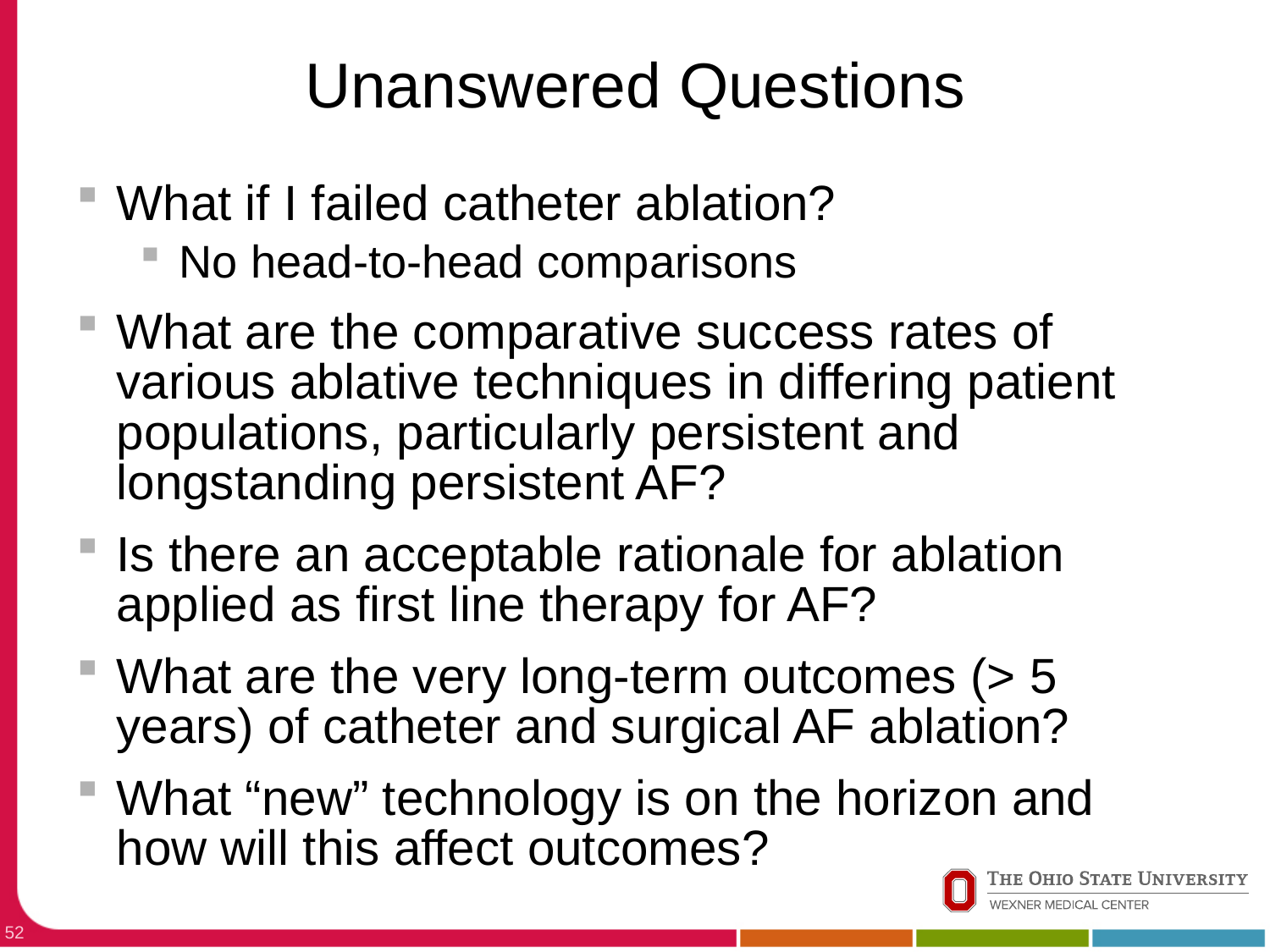

# Unanswered Questions
What if I failed catheter ablation?
No head-to-head comparisons
What are the comparative success rates of various ablative techniques in differing patient populations, particularly persistent and longstanding persistent AF?
Is there an acceptable rationale for ablation applied as first line therapy for AF?
What are the very long-term outcomes (> 5 years) of catheter and surgical AF ablation?
What “new” technology is on the horizon and how will this affect outcomes?
52